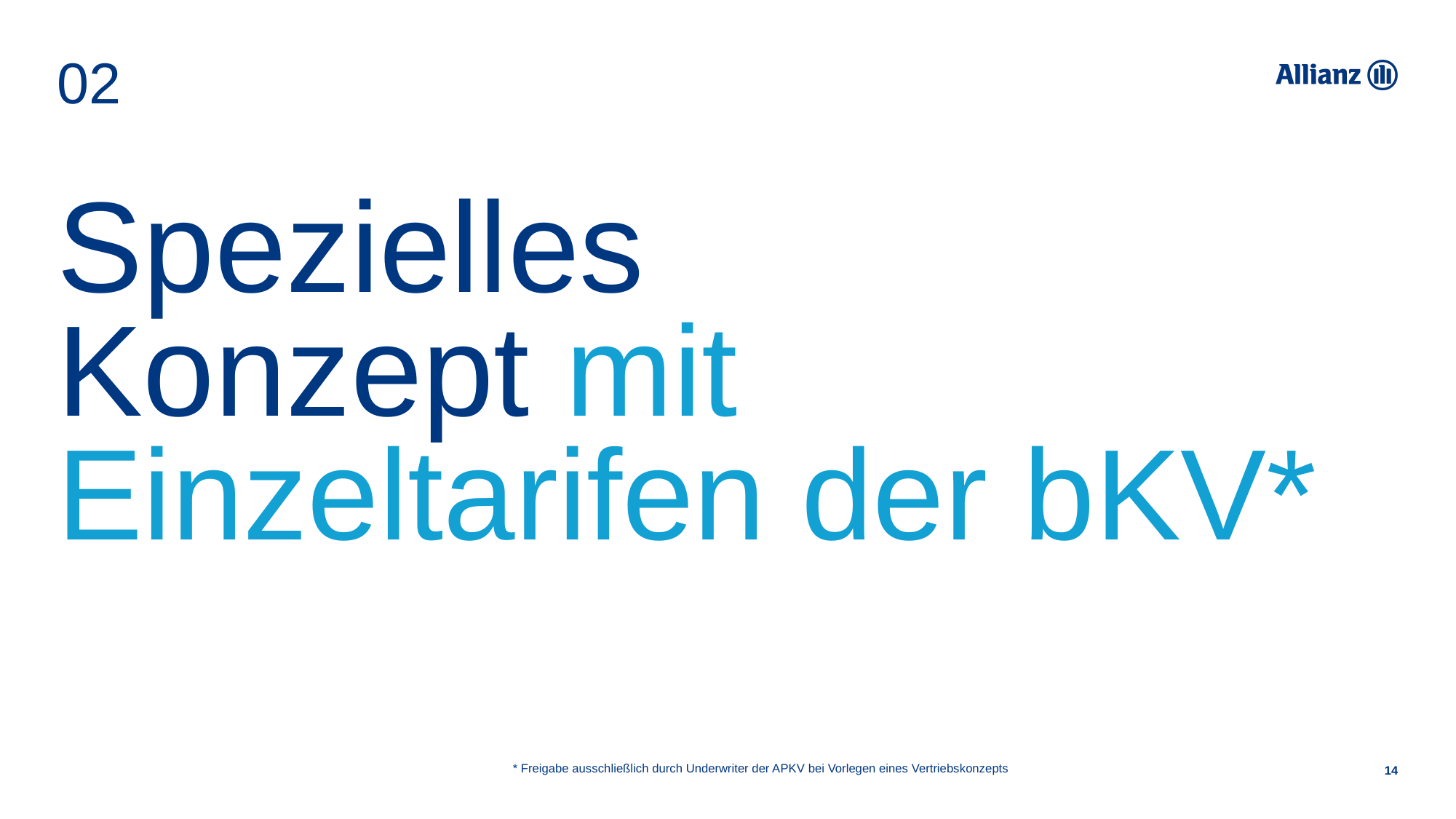

02
# Spezielles Konzept mit Einzeltarifen der bKV*
* Freigabe ausschließlich durch Underwriter der APKV bei Vorlegen eines Vertriebskonzepts
14